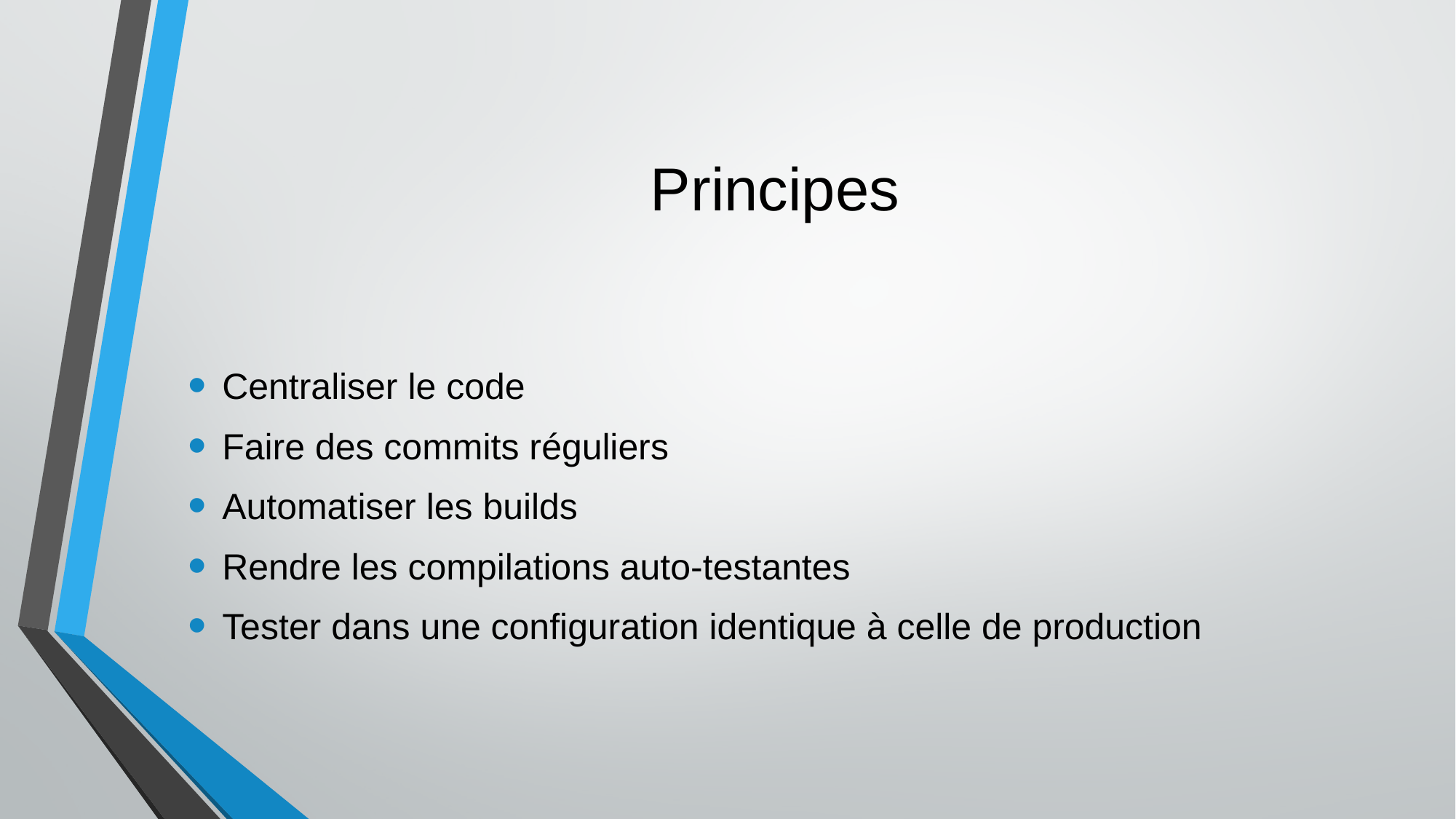

# Principes
Centraliser le code
Faire des commits réguliers
Automatiser les builds
Rendre les compilations auto-testantes
Tester dans une configuration identique à celle de production